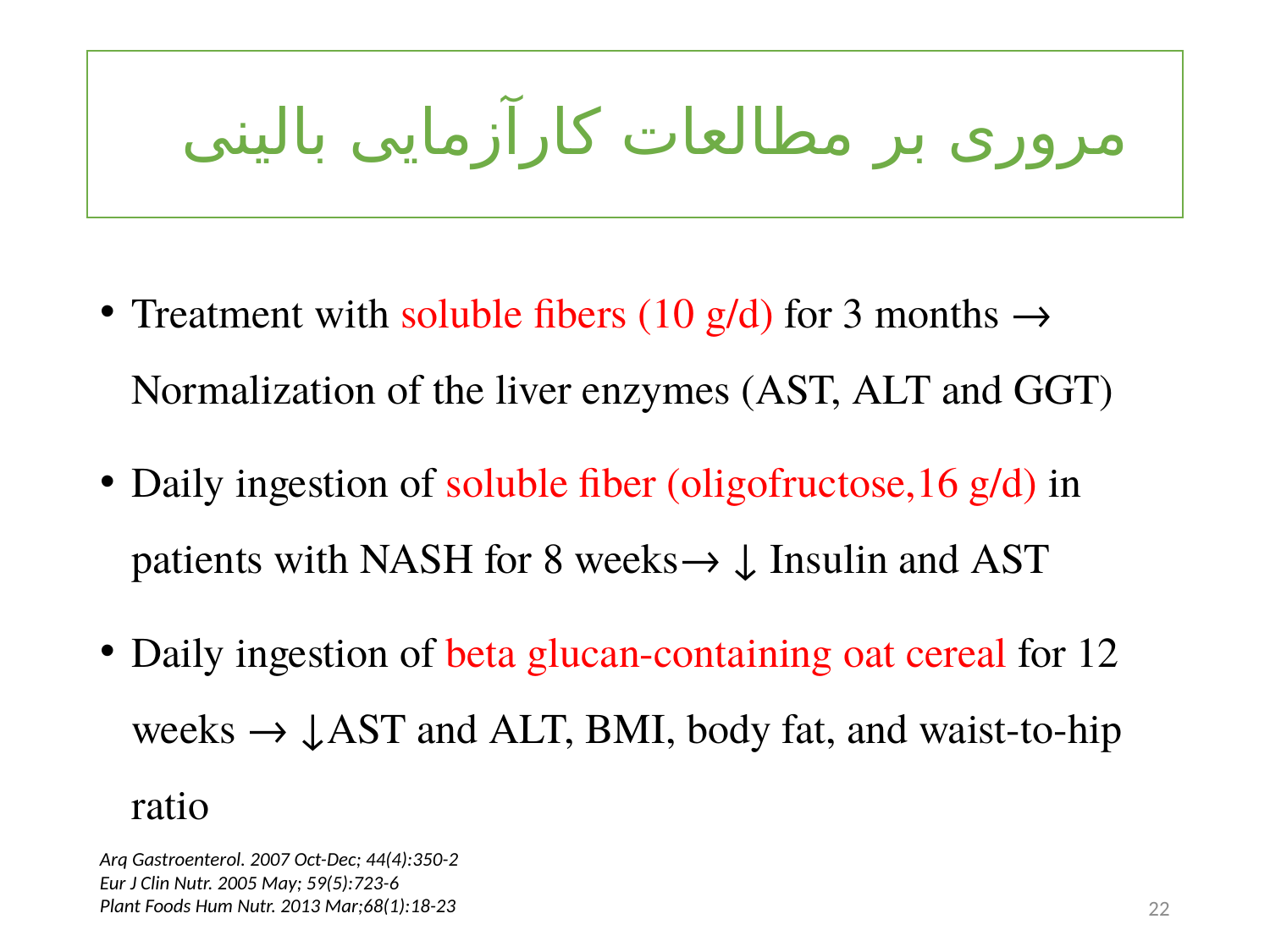

# مروری بر مطالعات کارآزمایی بالینی
Treatment with soluble fibers (10 g/d) for 3 months → Normalization of the liver enzymes (AST, ALT and GGT)
Daily ingestion of soluble fiber (oligofructose,16 g/d) in patients with NASH for 8 weeks→ ↓ Insulin and AST
Daily ingestion of beta glucan-containing oat cereal for 12 weeks → ↓AST and ALT, BMI, body fat, and waist-to-hip ratio

Arq Gastroenterol. 2007 Oct-Dec; 44(4):350-2
Eur J Clin Nutr. 2005 May; 59(5):723-6
Plant Foods Hum Nutr. 2013 Mar;68(1):18-23
22